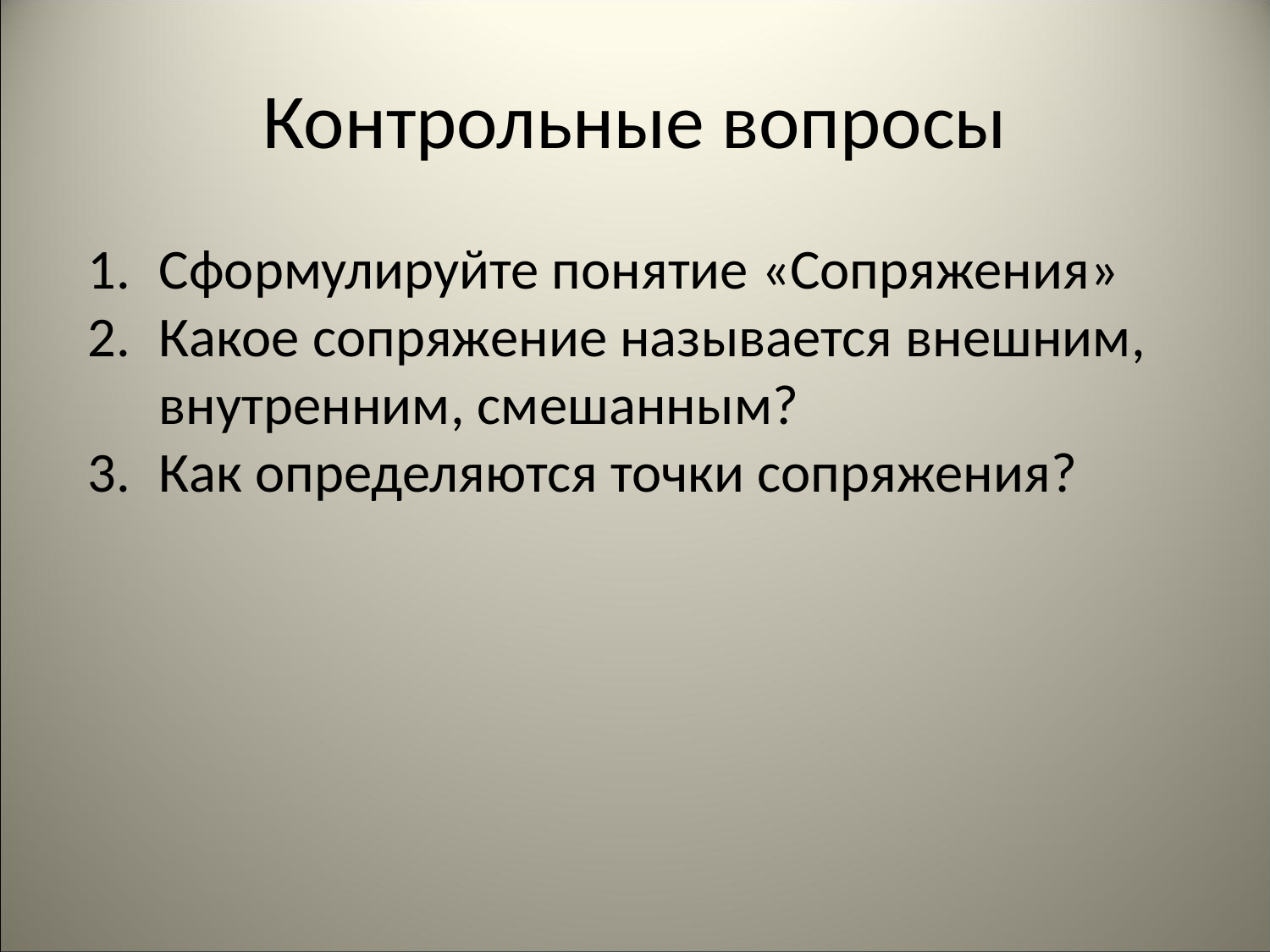

# Контрольные вопросы
Сформулируйте понятие «Сопряжения»
Какое сопряжение называется внешним, внутренним, смешанным?
Как определяются точки сопряжения?